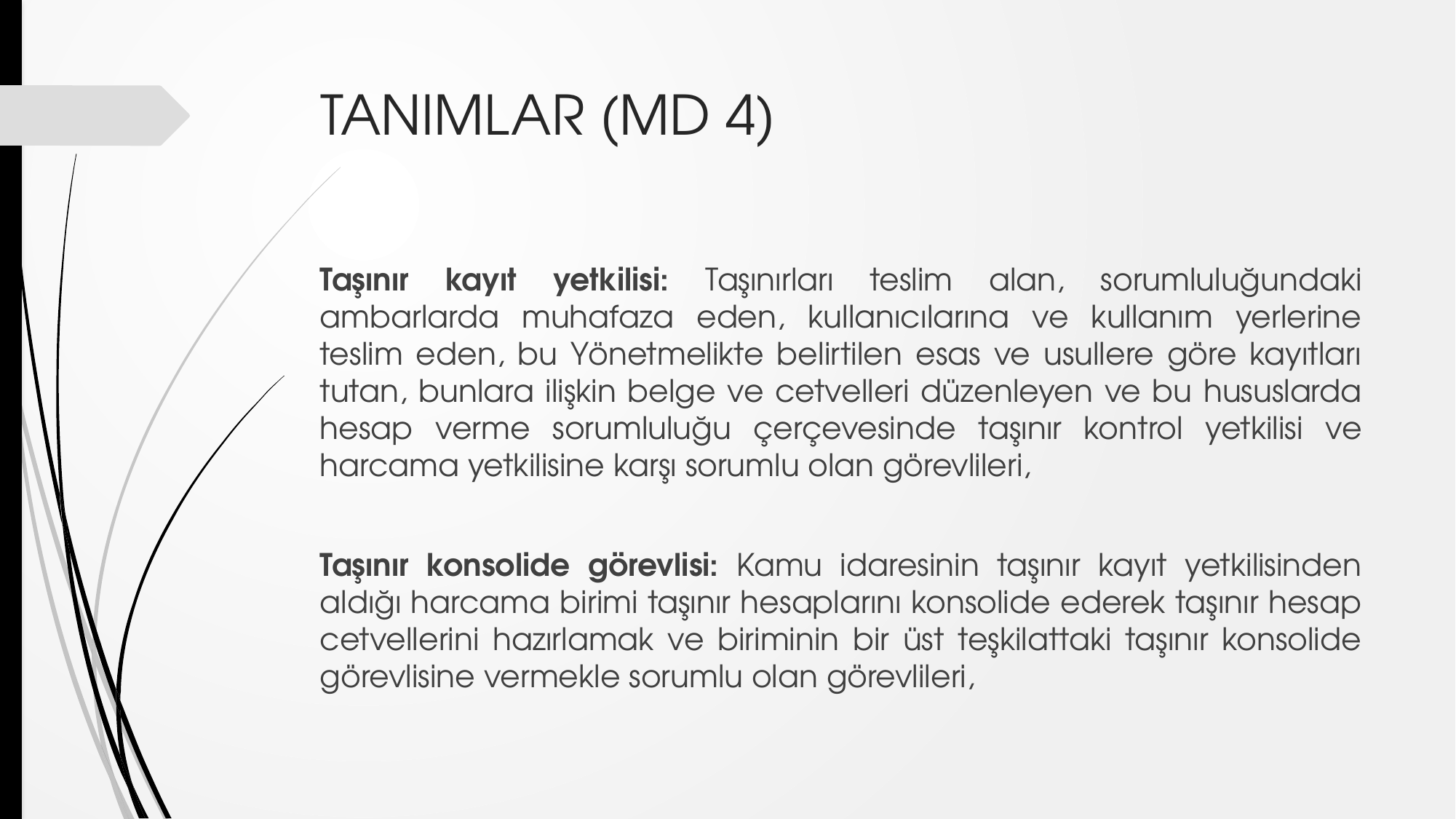

# TANIMLAR (MD 4)
Taşınır kayıt yetkilisi: Taşınırları teslim alan, sorumluluğundaki ambarlarda muhafaza eden, kullanıcılarına ve kullanım yerlerine teslim eden, bu Yönetmelikte belirtilen esas ve usullere göre kayıtları tutan, bunlara ilişkin belge ve cetvelleri düzenleyen ve bu hususlarda hesap verme sorumluluğu çerçevesinde taşınır kontrol yetkilisi ve harcama yetkilisine karşı sorumlu olan görevlileri,

Taşınır konsolide görevlisi: Kamu idaresinin taşınır kayıt yetkilisinden aldığı harcama birimi taşınır hesaplarını konsolide ederek taşınır hesap cetvellerini hazırlamak ve biriminin bir üst teşkilattaki taşınır konsolide görevlisine vermekle sorumlu olan görevlileri,